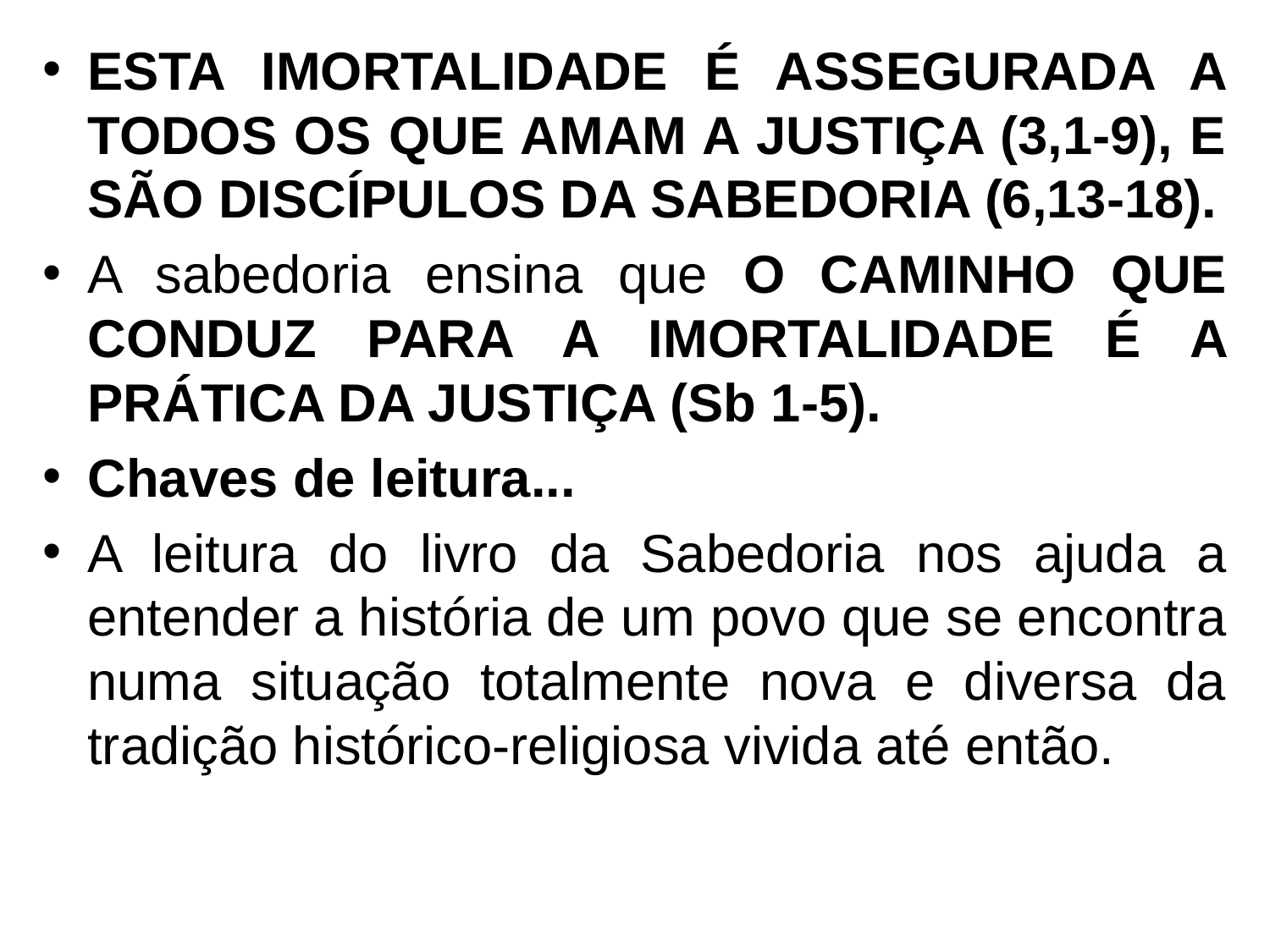

ESTA IMORTALIDADE É ASSEGURADA A TODOS OS QUE AMAM A JUSTIÇA (3,1-9), E SÃO DISCÍPULOS DA SABEDORIA (6,13-18).
A sabedoria ensina que O CAMINHO QUE CONDUZ PARA A IMORTALIDADE É A PRÁTICA DA JUSTIÇA (Sb 1-5).
Chaves de leitura...
A leitura do livro da Sabedoria nos ajuda a entender a história de um povo que se encontra numa situação totalmente nova e diversa da tradição histórico-religiosa vivida até então.